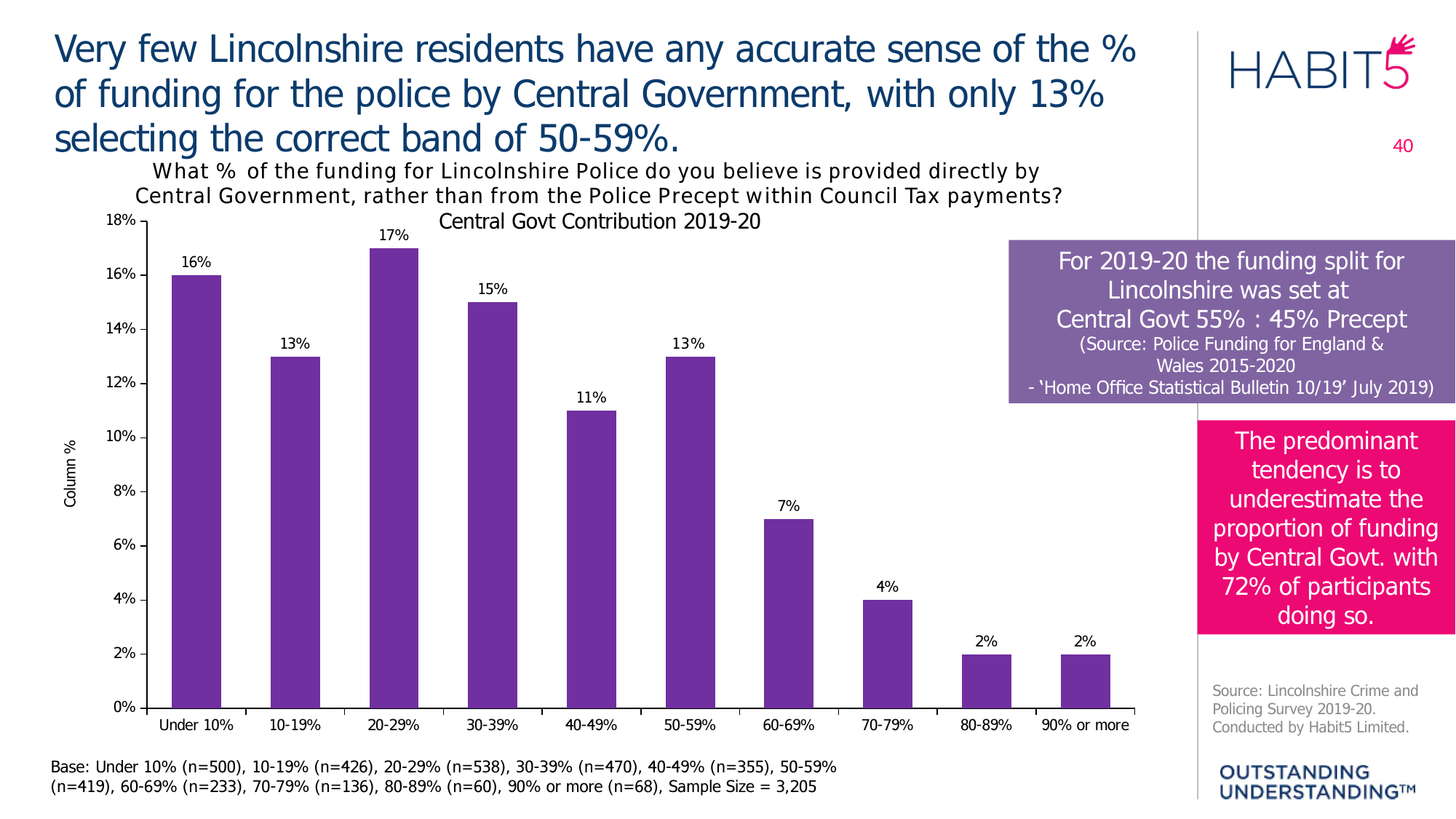

Very few Lincolnshire residents have any accurate sense of the % of funding for the police by Central Government, with only 13% selecting the correct band of 50-59%.
40
What % of the funding for Lincolnshire Police do you believe is provided directly by
Central Government, rather than from the Police Precept within Council Tax payments?
Central Govt Contribution 2019-20

### Chart

| Category | 2019 |
|---|---|
| Under 10% | 0.16 |
| 10-19% | 0.13 |
| 20-29% | 0.17 |
| 30-39% | 0.15 |
| 40-49% | 0.11 |
| 50-59% | 0.13 |
| 60-69% | 0.07 |
| 70-79% | 0.04 |
| 80-89% | 0.02 |
| 90% or more | 0.02 |
For 2019-20 the funding split for Lincolnshire was set at
Central Govt 55% : 45% Precept
(Source: Police Funding for England &
Wales 2015-2020
- ‘Home Office Statistical Bulletin 10/19’ July 2019)
The predominant tendency is to underestimate the proportion of funding by Central Govt. with 72% of participants doing so.
Base: Under 10% (n=500), 10-19% (n=426), 20-29% (n=538), 30-39% (n=470), 40-49% (n=355), 50-59% (n=419), 60-69% (n=233), 70-79% (n=136), 80-89% (n=60), 90% or more (n=68), Sample Size = 3,205